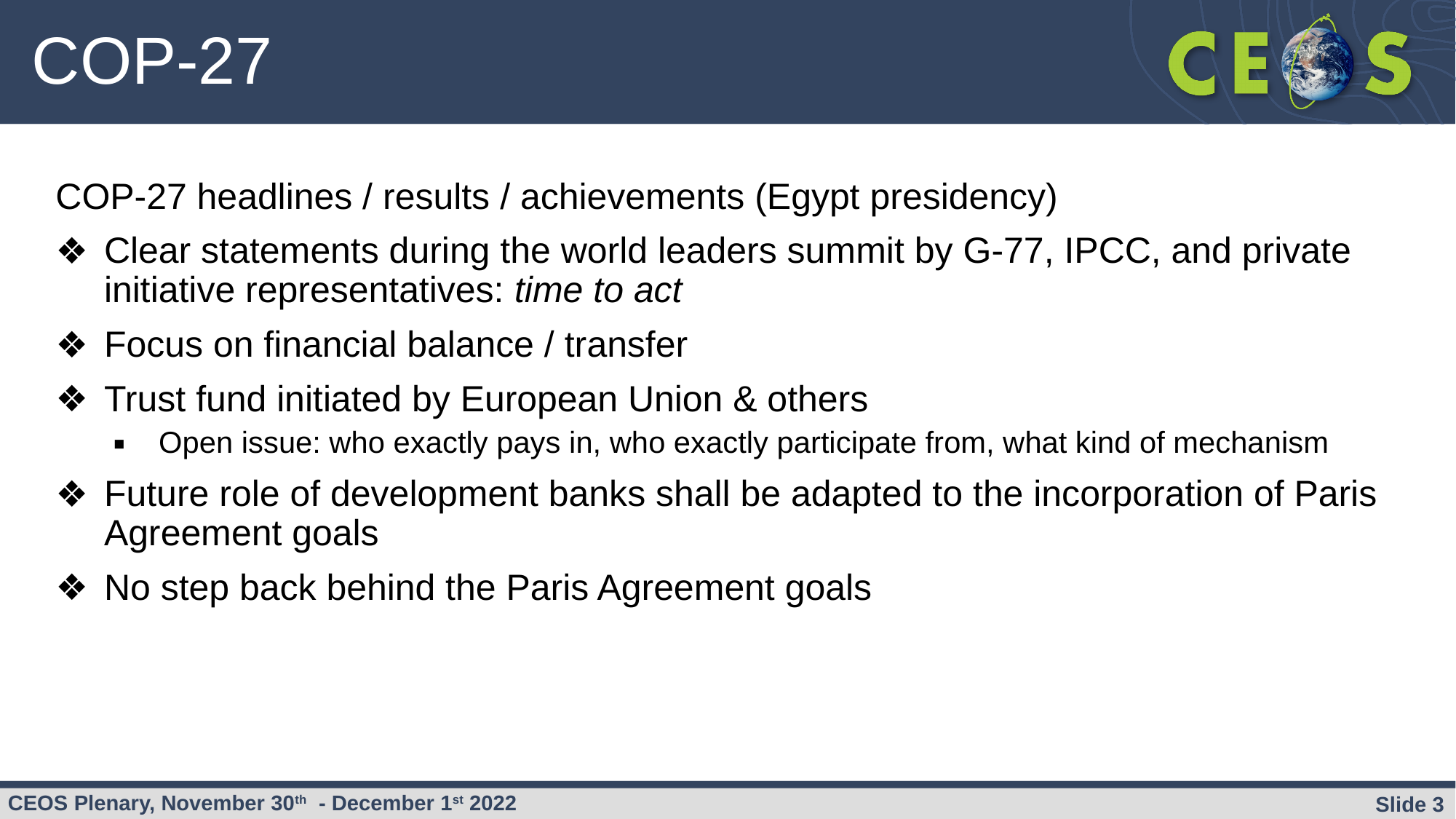

# COP-27
COP-27 headlines / results / achievements (Egypt presidency)
Clear statements during the world leaders summit by G-77, IPCC, and private initiative representatives: time to act
Focus on financial balance / transfer
Trust fund initiated by European Union & others
Open issue: who exactly pays in, who exactly participate from, what kind of mechanism
Future role of development banks shall be adapted to the incorporation of Paris Agreement goals
No step back behind the Paris Agreement goals